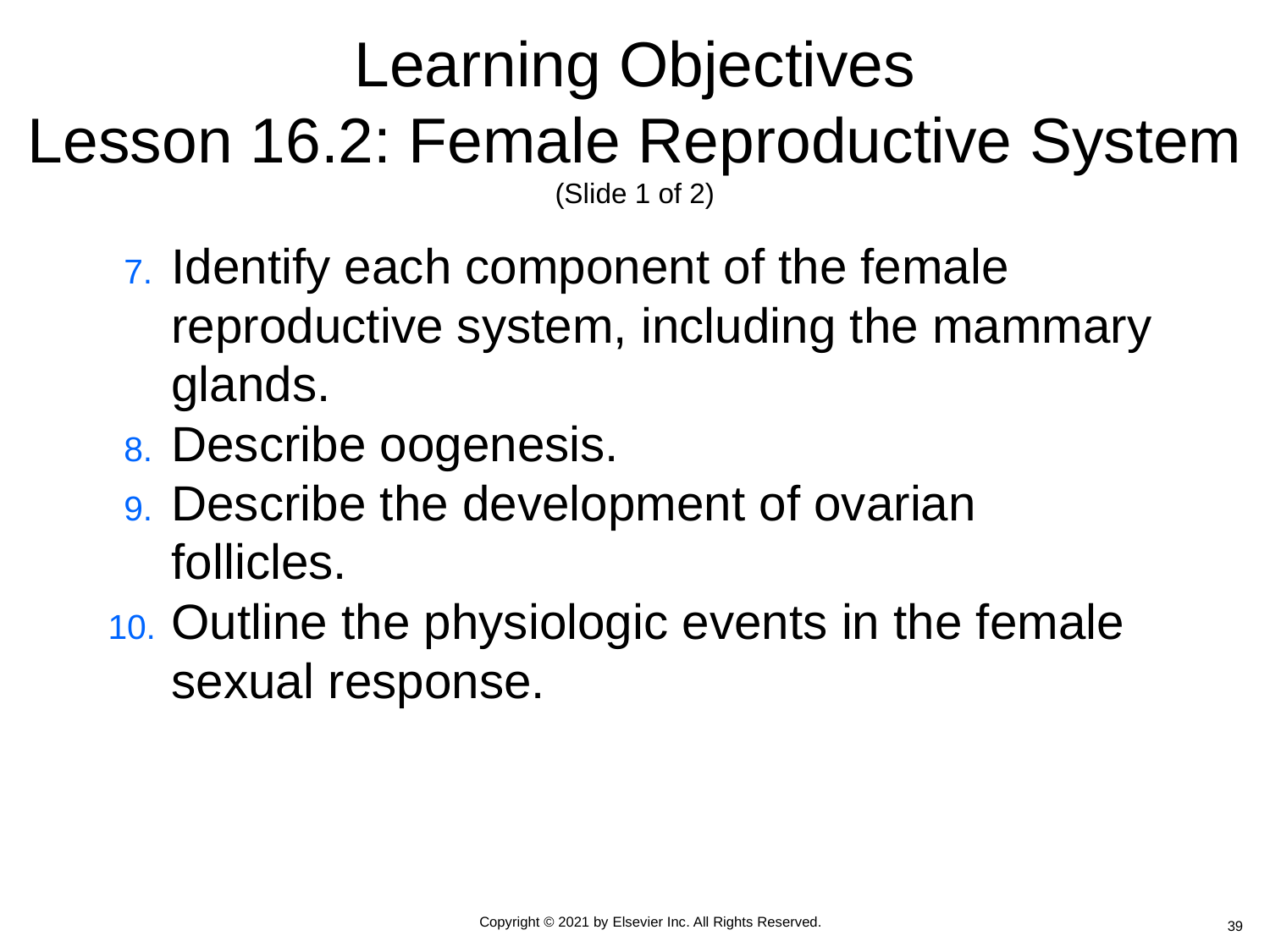

# Learning Objectives Lesson 16.2: Female Reproductive System (Slide 1 of 2)
Identify each component of the female reproductive system, including the mammary glands.
Describe oogenesis.
Describe the development of ovarian follicles.
Outline the physiologic events in the female sexual response.
39